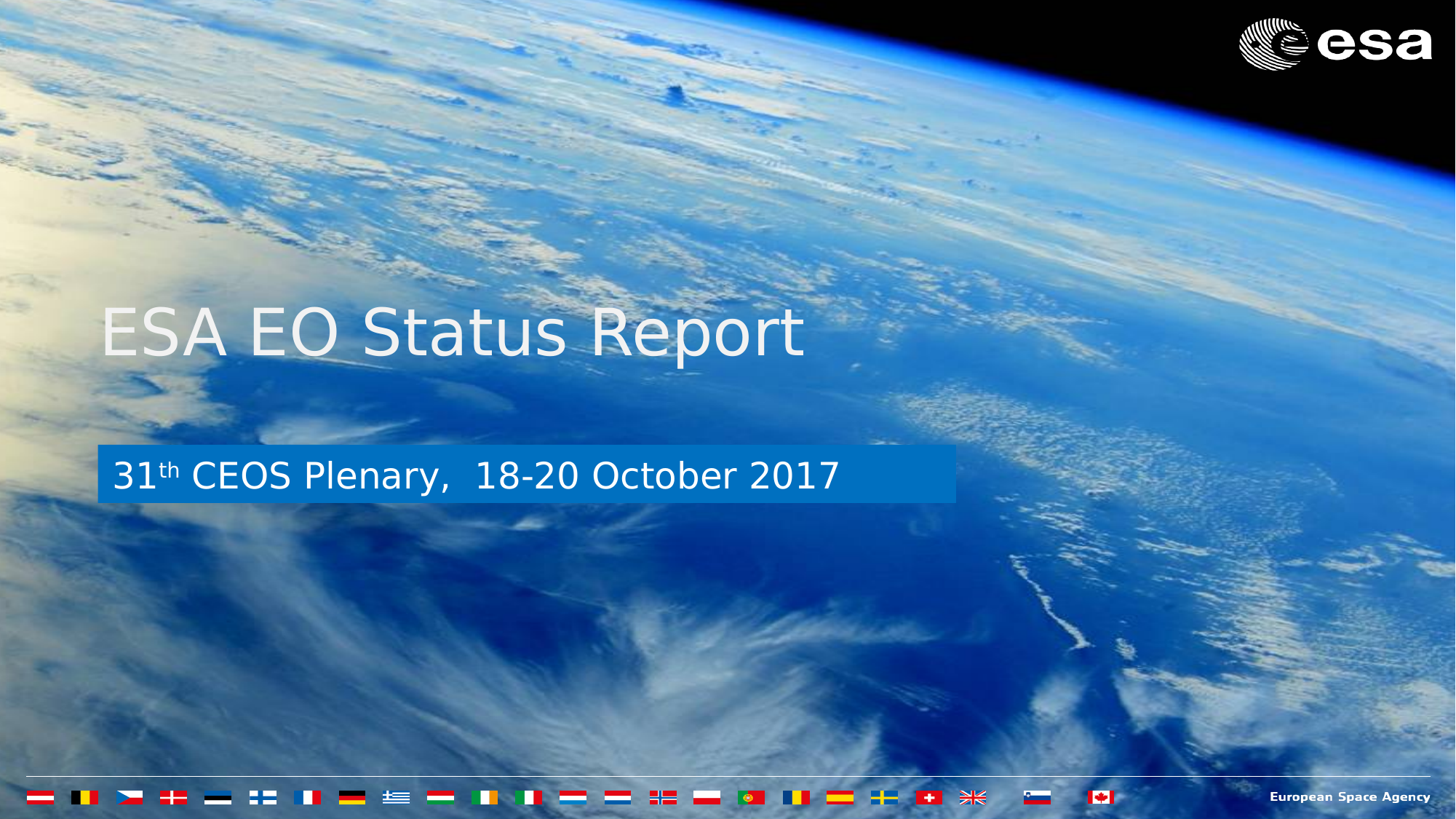

ESA EO Status Report
31th CEOS Plenary,  18-20 October 2017